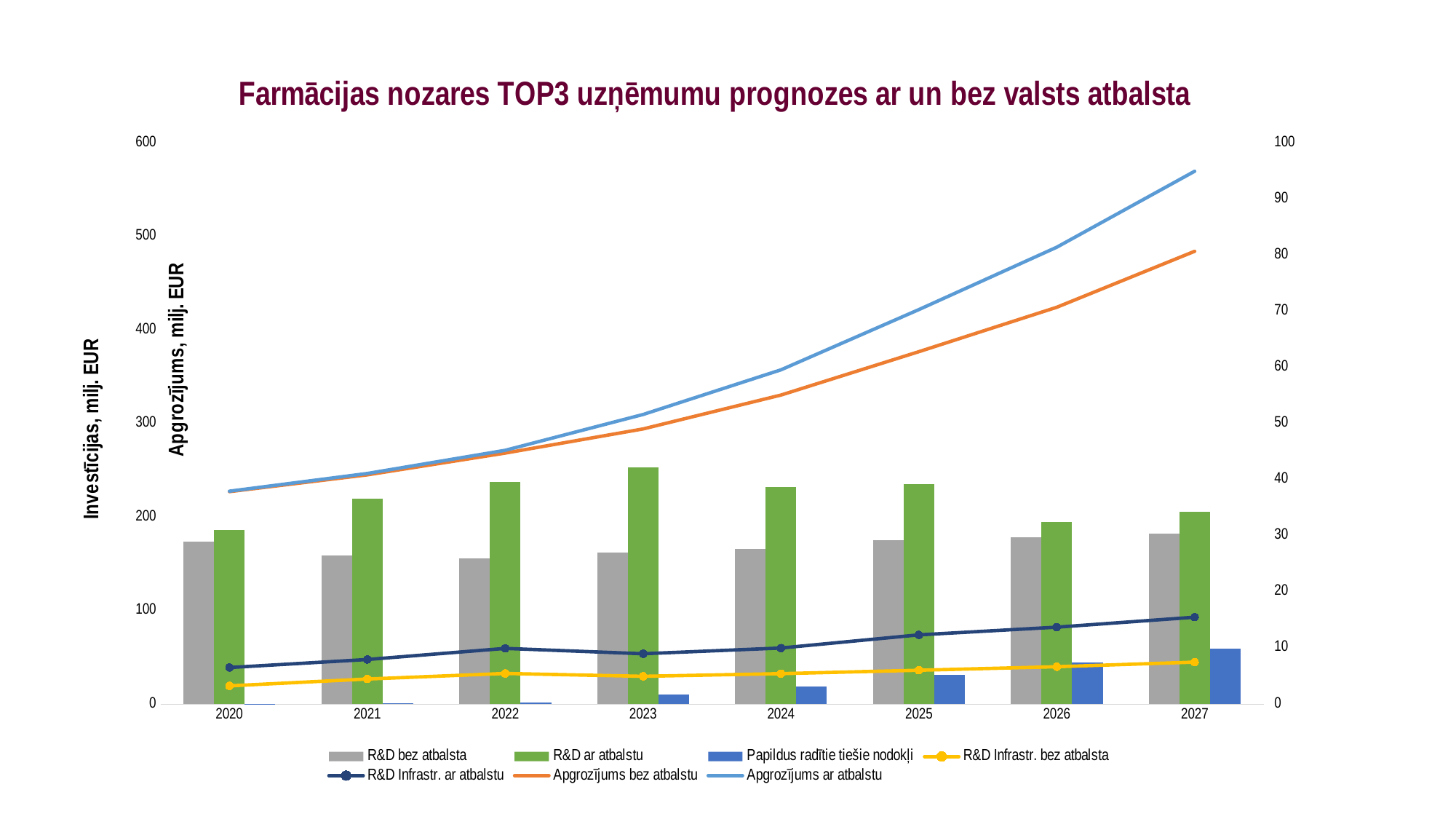

### Chart: Farmācijas nozares TOP3 uzņēmumu prognozes ar un bez valsts atbalsta

| Category | R&D bez atbalsta | R&D ar atbalstu | Papildus radītie tiešie nodokļi | Apgrozījums bez atbalstu | Apgrozījums ar atbalstu | R&D Infrastr. bez atbalsta | R&D Infrastr. ar atbalstu |
|---|---|---|---|---|---|---|---|
|  | 29.0 | 31.0 | 0.05750000000000001 | 227.32817000000003 | 227.82817000000003 | 3.2674225500000005 | 3.2674225500000005 |
|  | 26.474 | 36.634 | 0.17250000000000001 | 245.30871935000005 | 246.80871935000005 | 4.48463079025 | 3.48463079025 |
|  | 25.97837999999999 | 39.59838000000001 | 0.3450000000000001 | 268.5856989142499 | 271.5856989142499 | 5.473785483713751 | 4.473785483713751 |
|  | 27.08776659999999 | 42.195266600000004 | 1.7825 | 294.4229123545337 | 309.9229123545337 | 4.968843685318007 | 4.028843685318007 |
|  | 27.626935261999996 | 38.72693526200001 | 3.105 | 330.70867253403316 | 357.70867253403316 | 5.445630088010497 | 4.565630088010495 |
|  | 29.195820730339992 | 39.29582073034001 | 5.176149999999999 | 377.14264952340505 | 422.15264952340505 | 6.053639742851075 | 6.304139742851074 |
|  | 29.804528181463795 | 32.5 | 7.384989499999995 | 424.6399290091071 | 488.8572290091071 | 6.676248935136608 | 7.057248935136607 |
|  | 30.455845154166262 | 34.29014561276282 | 9.849778635 | 484.48142687938025 | 570.1316758793804 | 7.497536403190704 | 8.009036403190706 |